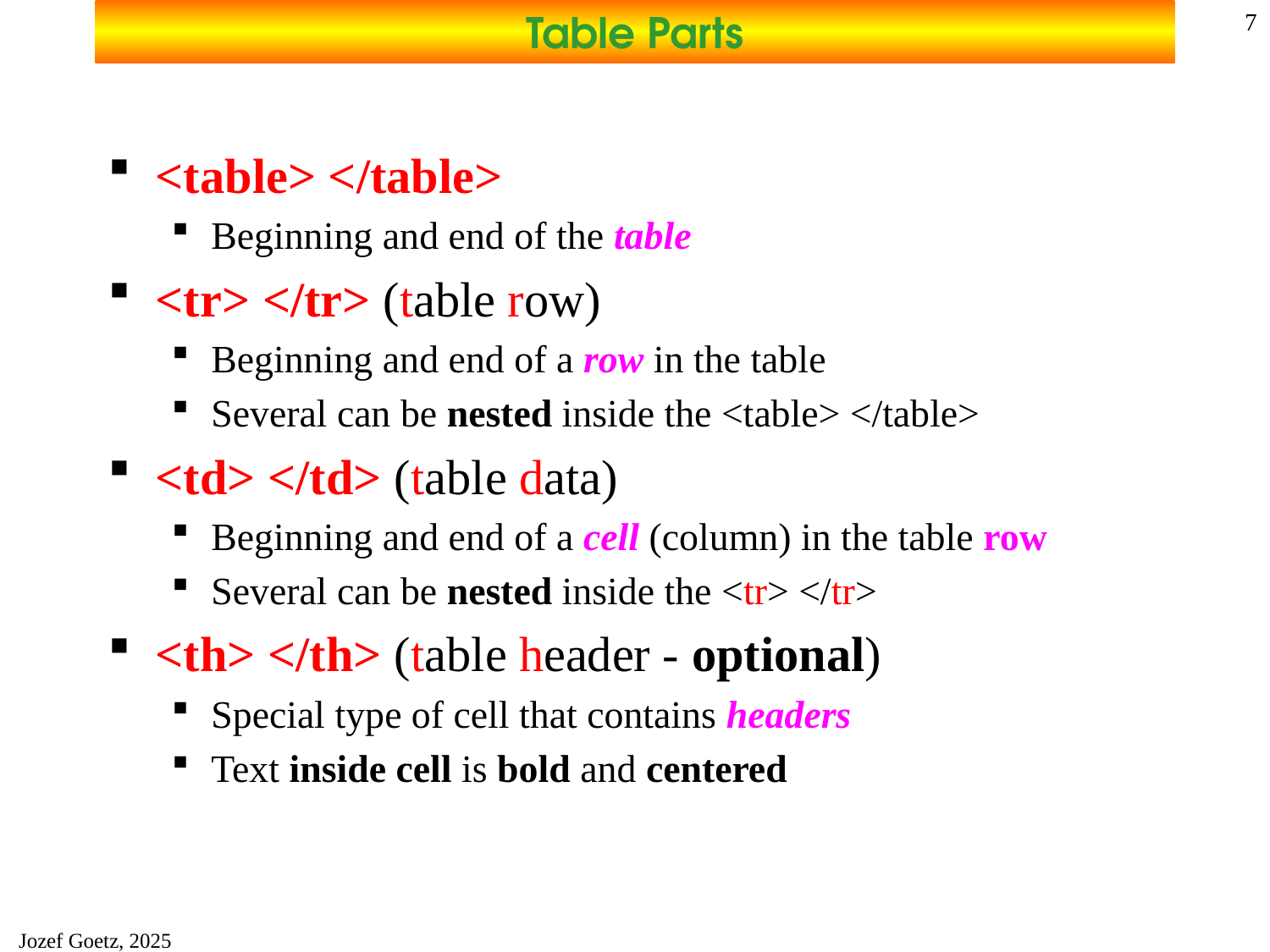

# Table Parts
7
<table> </table>
Beginning and end of the table
<tr> </tr> (table row)
Beginning and end of a row in the table
Several can be nested inside the <table> </table>
<td> </td> (table data)
Beginning and end of a cell (column) in the table row
Several can be nested inside the <tr> </tr>
<th> </th> (table header - optional)
Special type of cell that contains headers
Text inside cell is bold and centered